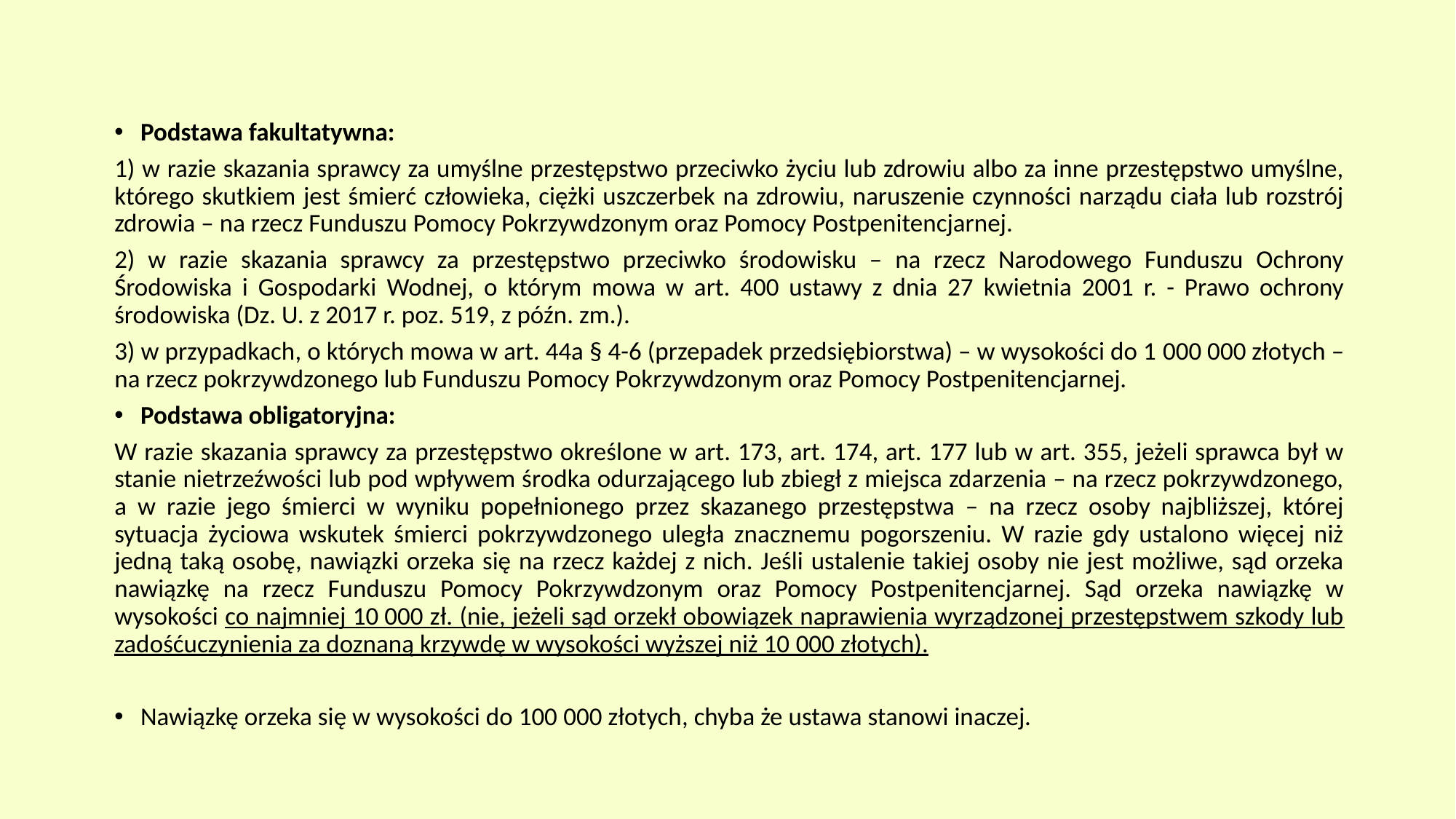

Podstawa fakultatywna:
1) w razie skazania sprawcy za umyślne przestępstwo przeciwko życiu lub zdrowiu albo za inne przestępstwo umyślne, którego skutkiem jest śmierć człowieka, ciężki uszczerbek na zdrowiu, naruszenie czynności narządu ciała lub rozstrój zdrowia – na rzecz Funduszu Pomocy Pokrzywdzonym oraz Pomocy Postpenitencjarnej.
2) w razie skazania sprawcy za przestępstwo przeciwko środowisku – na rzecz Narodowego Funduszu Ochrony Środowiska i Gospodarki Wodnej, o którym mowa w art. 400 ustawy z dnia 27 kwietnia 2001 r. - Prawo ochrony środowiska (Dz. U. z 2017 r. poz. 519, z późn. zm.).
3) w przypadkach, o których mowa w art. 44a § 4-6 (przepadek przedsiębiorstwa) – w wysokości do 1 000 000 złotych – na rzecz pokrzywdzonego lub Funduszu Pomocy Pokrzywdzonym oraz Pomocy Postpenitencjarnej.
Podstawa obligatoryjna:
W razie skazania sprawcy za przestępstwo określone w art. 173, art. 174, art. 177 lub w art. 355, jeżeli sprawca był w stanie nietrzeźwości lub pod wpływem środka odurzającego lub zbiegł z miejsca zdarzenia – na rzecz pokrzywdzonego, a w razie jego śmierci w wyniku popełnionego przez skazanego przestępstwa – na rzecz osoby najbliższej, której sytuacja życiowa wskutek śmierci pokrzywdzonego uległa znacznemu pogorszeniu. W razie gdy ustalono więcej niż jedną taką osobę, nawiązki orzeka się na rzecz każdej z nich. Jeśli ustalenie takiej osoby nie jest możliwe, sąd orzeka nawiązkę na rzecz Funduszu Pomocy Pokrzywdzonym oraz Pomocy Postpenitencjarnej. Sąd orzeka nawiązkę w wysokości co najmniej 10 000 zł. (nie, jeżeli sąd orzekł obowiązek naprawienia wyrządzonej przestępstwem szkody lub zadośćuczynienia za doznaną krzywdę w wysokości wyższej niż 10 000 złotych).

Nawiązkę orzeka się w wysokości do 100 000 złotych, chyba że ustawa stanowi inaczej.